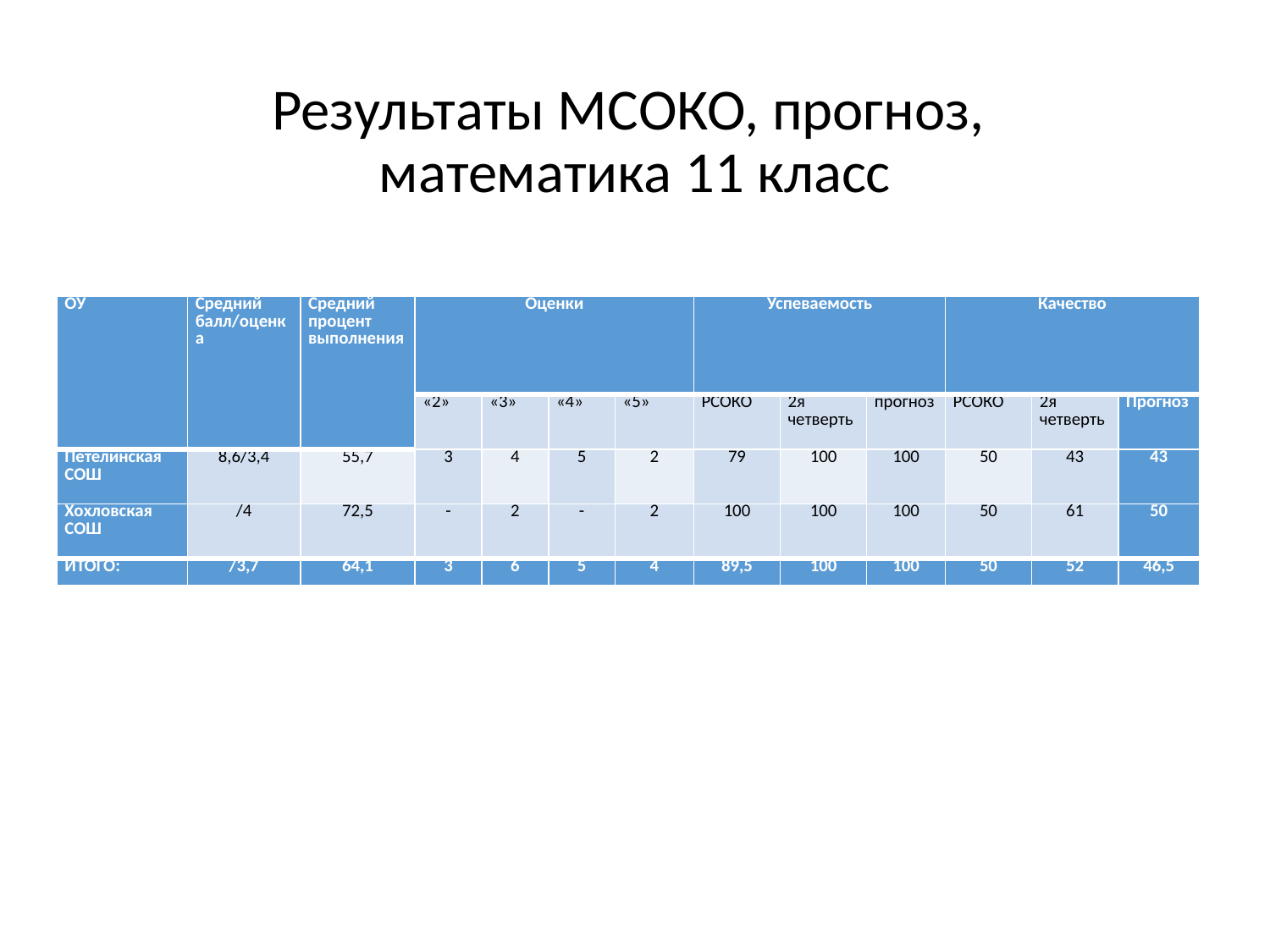

# Результаты МСОКО, прогноз, математика 11 класс
| ОУ | Средний балл/оценка | Средний процент выполнения | Оценки |  |  |  | Успеваемость |  |  | Качество |  |  |
| --- | --- | --- | --- | --- | --- | --- | --- | --- | --- | --- | --- | --- |
|  |  |  | «2» | «3» | «4» | «5» | РСОКО | 2я четверть | прогноз | РСОКО | 2я четверть | Прогноз |
| Петелинская СОШ | 8,6/3,4 | 55,7 | 3 | 4 | 5 | 2 | 79 | 100 | 100 | 50 | 43 | 43 |
| Хохловская СОШ | /4 | 72,5 | - | 2 | - | 2 | 100 | 100 | 100 | 50 | 61 | 50 |
| ИТОГО: | /3,7 | 64,1 | 3 | 6 | 5 | 4 | 89,5 | 100 | 100 | 50 | 52 | 46,5 |